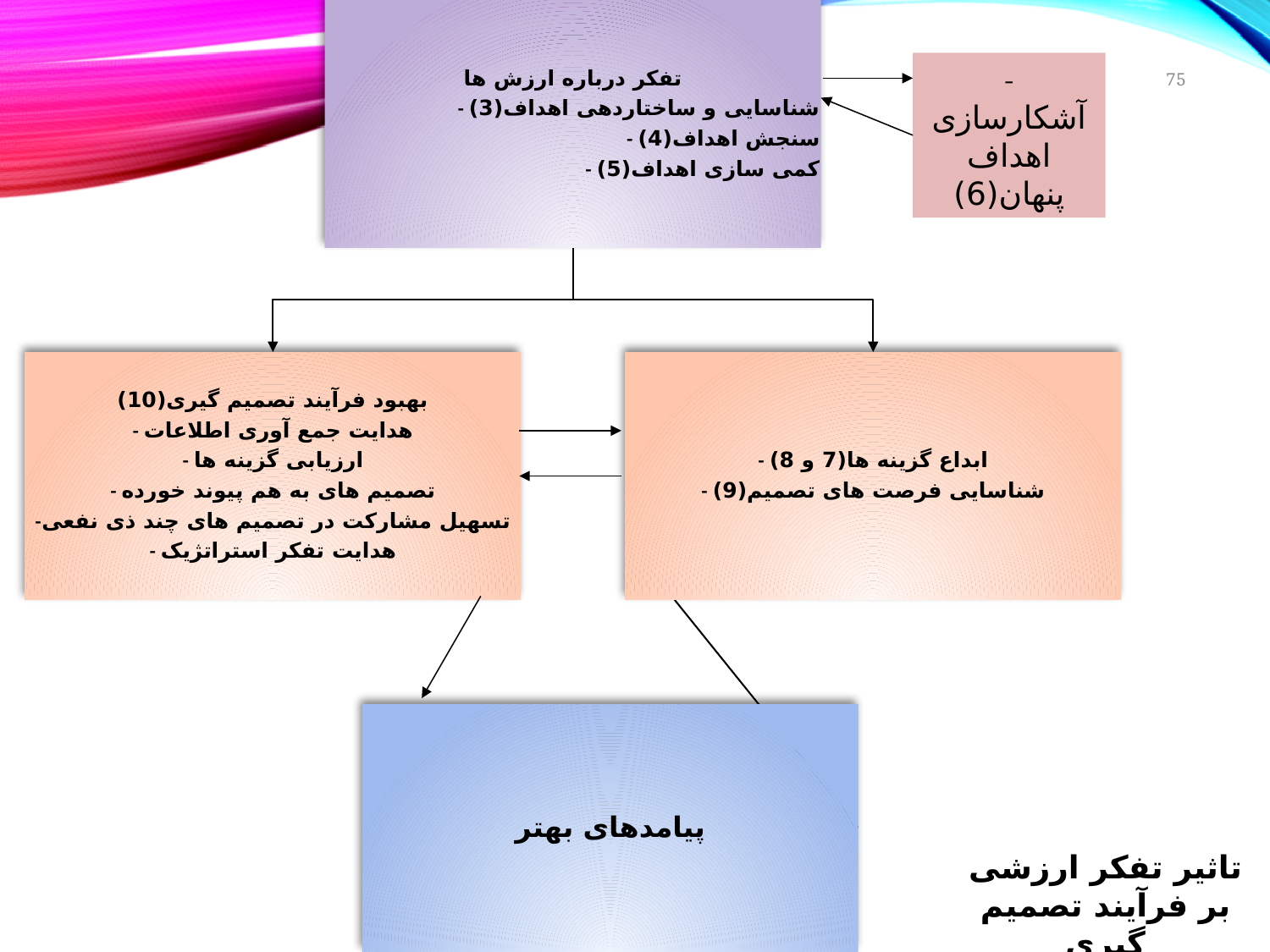

تفکر درباره ارزش ها
- شناسایی و ساختاردهی اهداف(3)
- سنجش اهداف(4)
- کمی سازی اهداف(5)
بهبود فرآیند تصمیم گیری(10)
- هدایت جمع آوری اطلاعات
- ارزیابی گزینه ها
- تصمیم های به هم پیوند خورده
-تسهیل مشارکت در تصمیم های چند ذی نفعی
- هدایت تفکر استراتژیک
- ابداع گزینه ها(7 و 8)
- شناسایی فرصت های تصمیم(9)
پیامدهای بهتر
75
- آشکارسازی اهداف پنهان(6)
#
تاثیر تفکر ارزشی بر فرآیند تصمیم گیری